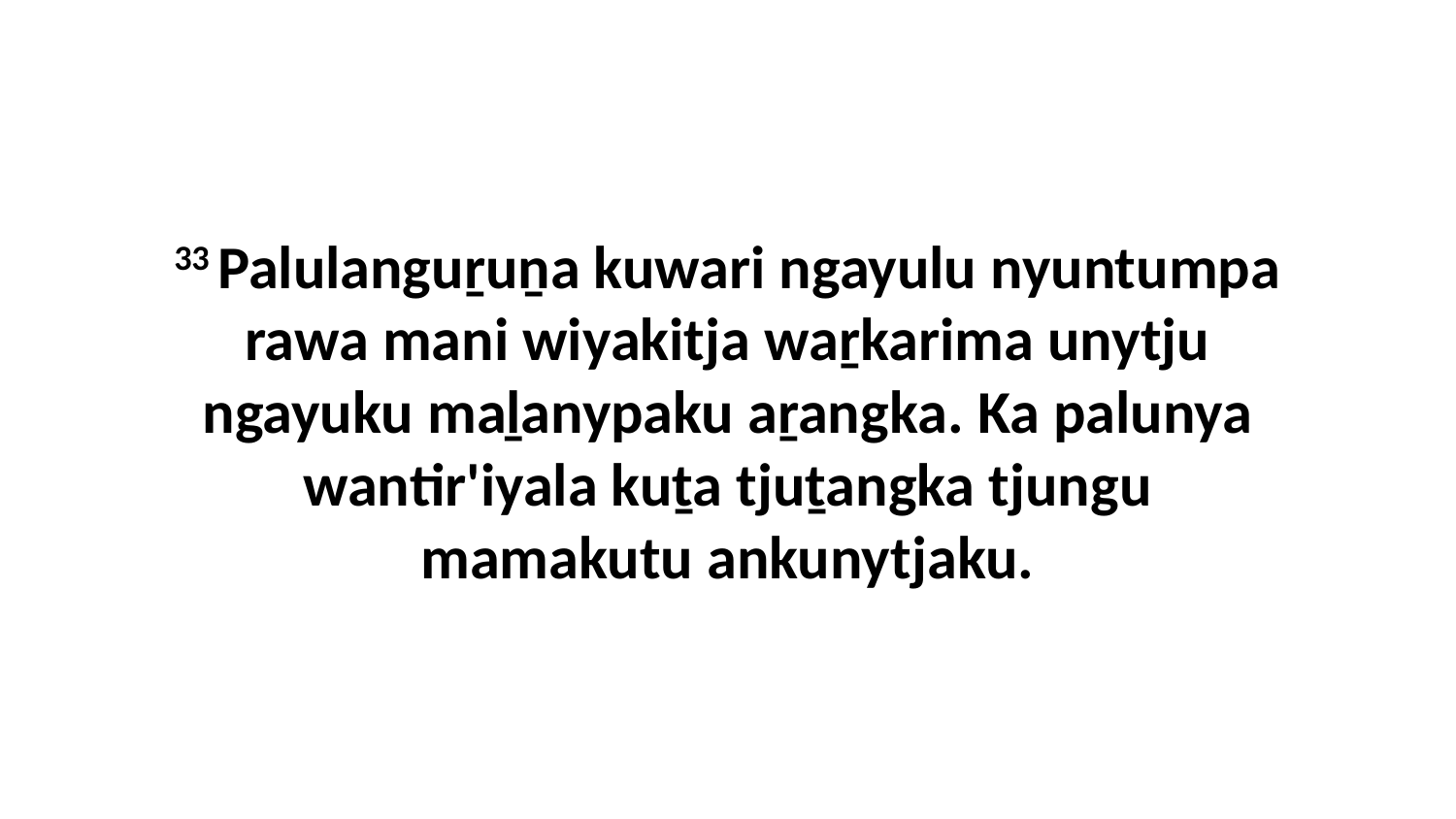

33 Palulanguṟuṉa kuwari ngayulu nyuntumpa rawa mani wiyakitja waṟkarima unytju ngayuku maḻanypaku aṟangka. Ka palunya wantir'iyala kuṯa tjuṯangka tjungu mamakutu ankunytjaku.